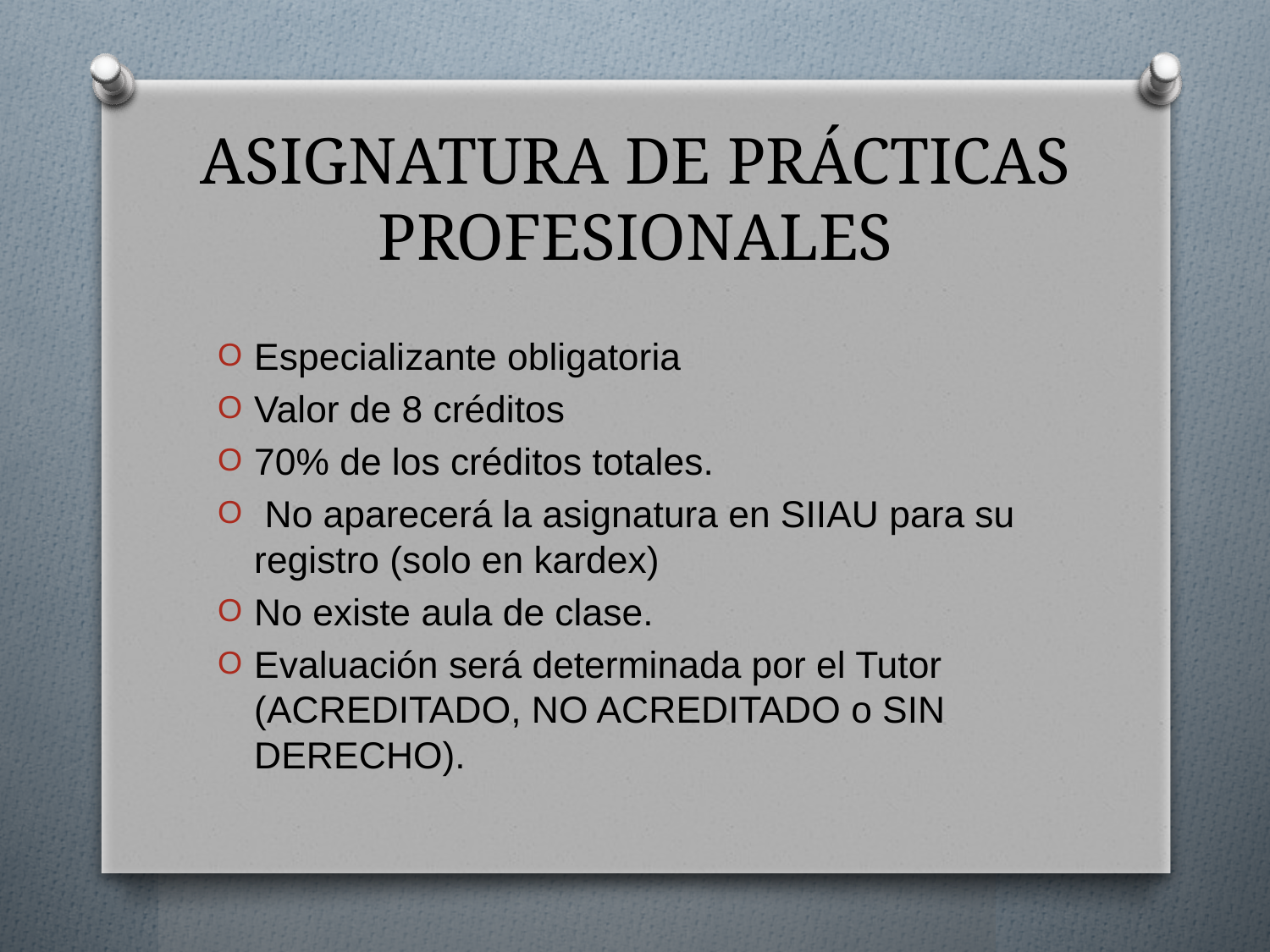

# ASIGNATURA DE PRÁCTICAS PROFESIONALES
Especializante obligatoria
Valor de 8 créditos
70% de los créditos totales.
 No aparecerá la asignatura en SIIAU para su registro (solo en kardex)
No existe aula de clase.
Evaluación será determinada por el Tutor (ACREDITADO, NO ACREDITADO o SIN DERECHO).